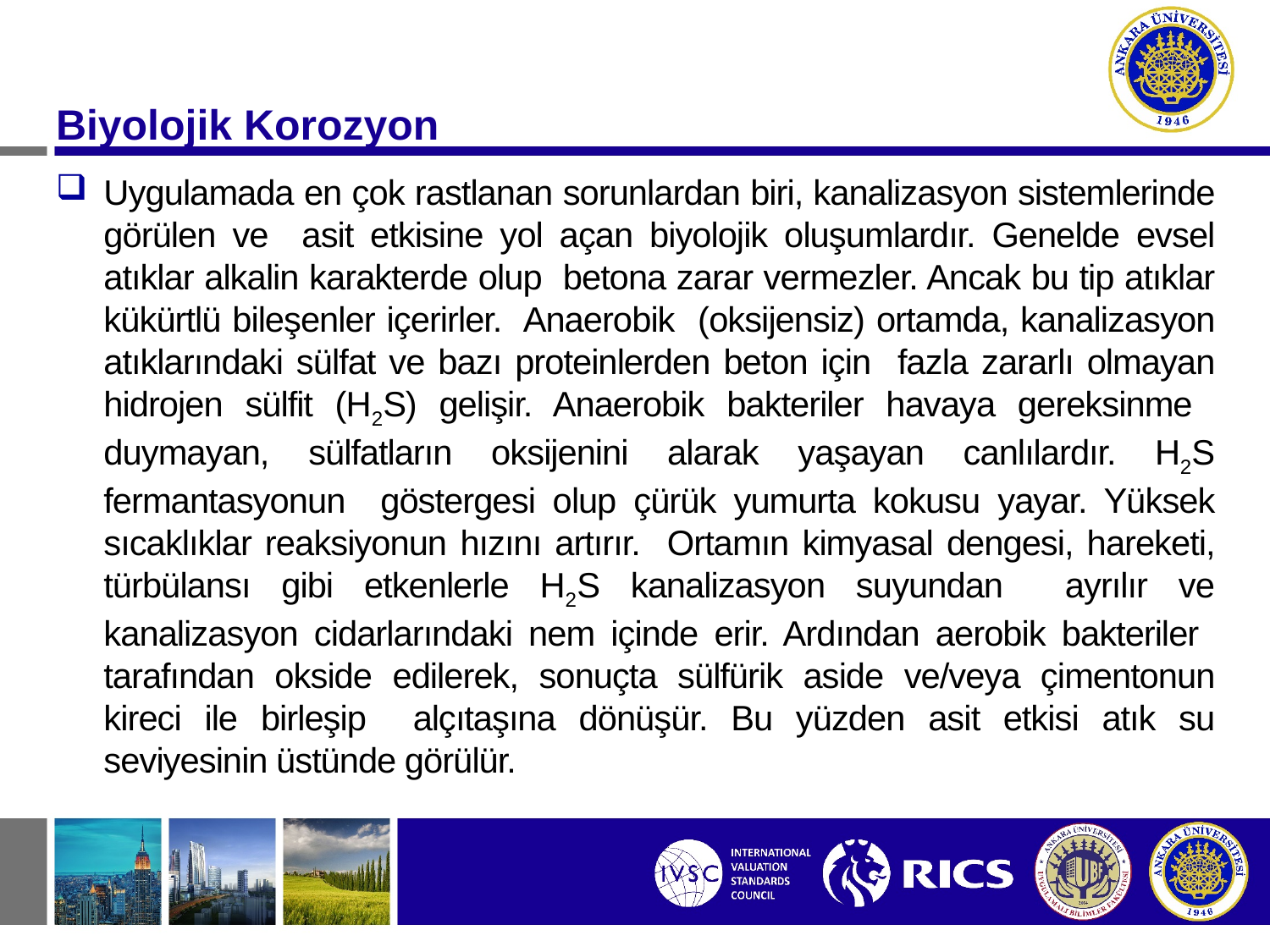

Biyolojik Korozyon
Uygulamada en çok rastlanan sorunlardan biri, kanalizasyon sistemlerinde görülen ve  asit etkisine yol açan biyolojik oluşumlardır. Genelde evsel atıklar alkalin karakterde olup  betona zarar vermezler. Ancak bu tip atıklar kükürtlü bileşenler içerirler.  Anaerobik  (oksijensiz) ortamda, kanalizasyon atıklarındaki sülfat ve bazı proteinlerden beton için  fazla zararlı olmayan hidrojen sülfit (H2S) gelişir. Anaerobik bakteriler havaya gereksinme  duymayan, sülfatların oksijenini alarak yaşayan canlılardır. H2S fermantasyonun  göstergesi olup çürük yumurta kokusu yayar. Yüksek sıcaklıklar reaksiyonun hızını artırır.  Ortamın kimyasal dengesi, hareketi, türbülansı gibi etkenlerle H2S kanalizasyon suyundan  ayrılır ve kanalizasyon cidarlarındaki nem içinde erir. Ardından aerobik bakteriler  tarafından okside edilerek, sonuçta sülfürik aside ve/veya çimentonun kireci ile birleşip  alçıtaşına dönüşür. Bu yüzden asit etkisi atık su seviyesinin üstünde görülür.